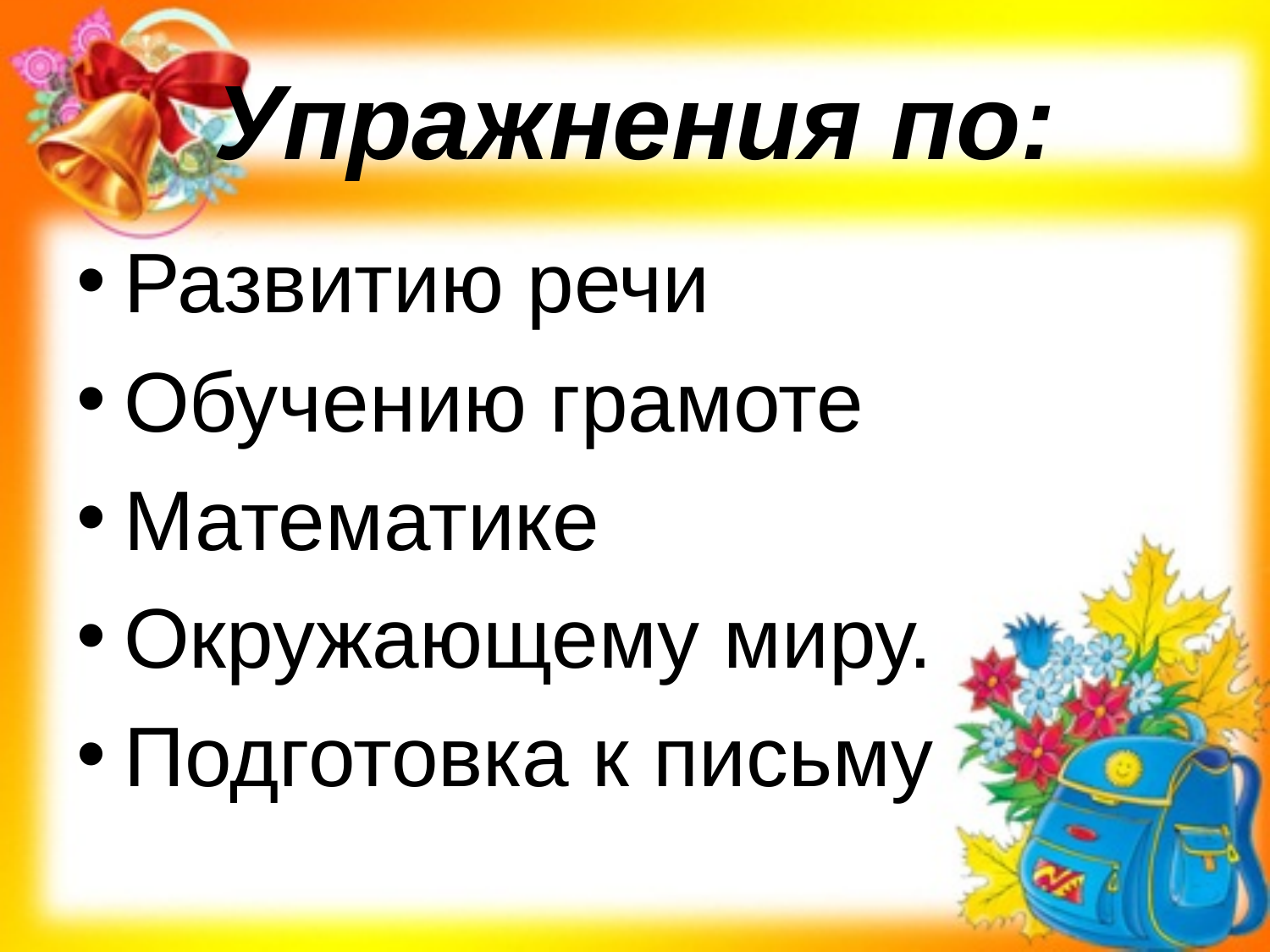

# Упражнения по:
Развитию речи
Обучению грамоте
Математике
Окружающему миру.
Подготовка к письму